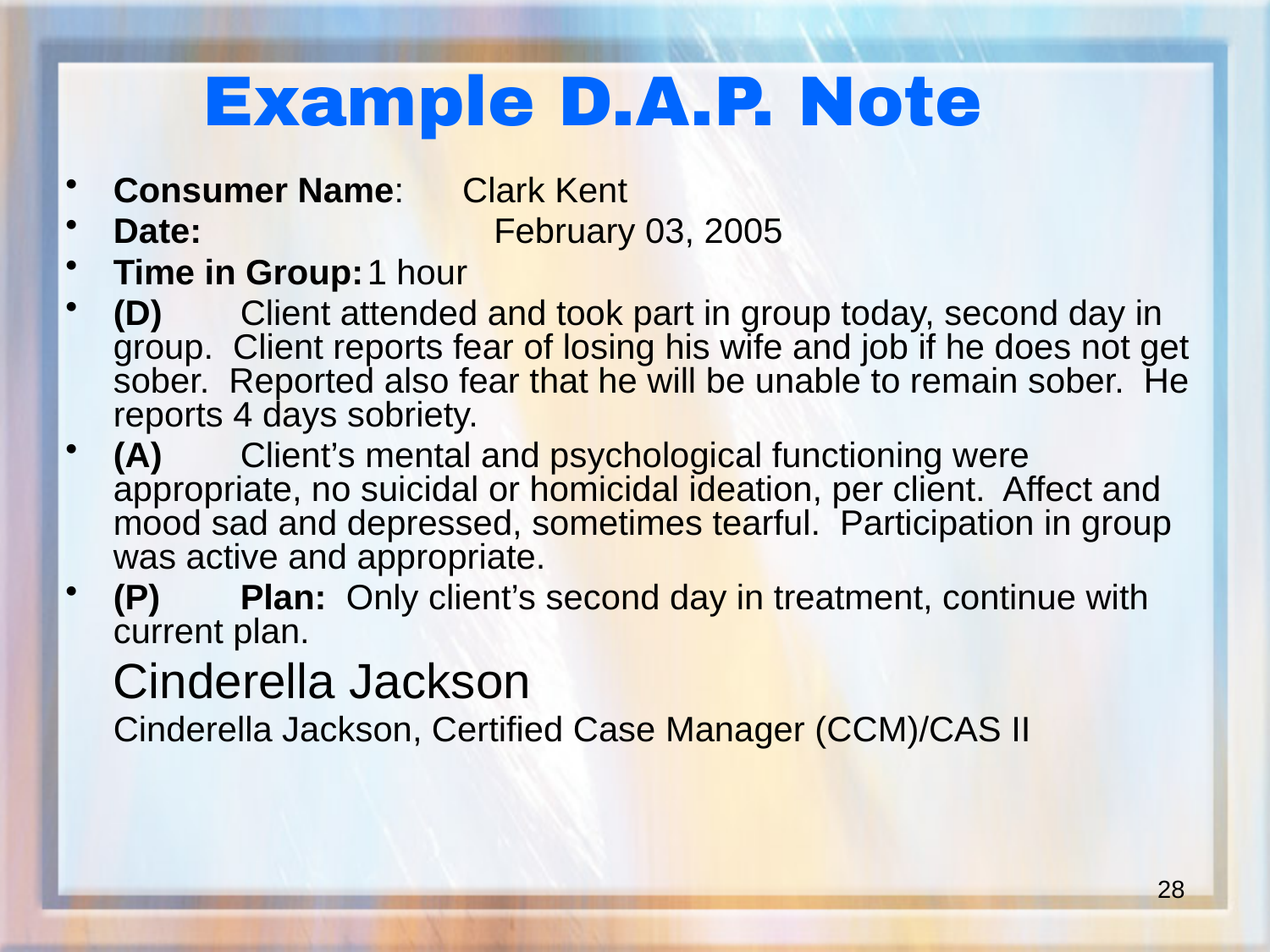

# Example D.A.P. Note
Consumer Name:      Clark Kent
Date:		             February 03, 2005
Time in Group:	1 hour
(D)	Client attended and took part in group today, second day in group.  Client reports fear of losing his wife and job if he does not get sober.  Reported also fear that he will be unable to remain sober.  He reports 4 days sobriety.
(A)	Client’s mental and psychological functioning were appropriate, no suicidal or homicidal ideation, per client.  Affect and mood sad and depressed, sometimes tearful.  Participation in group was active and appropriate.
(P)	Plan:  Only client’s second day in treatment, continue with current plan.
	Cinderella Jackson
	Cinderella Jackson, Certified Case Manager (CCM)/CAS II
28